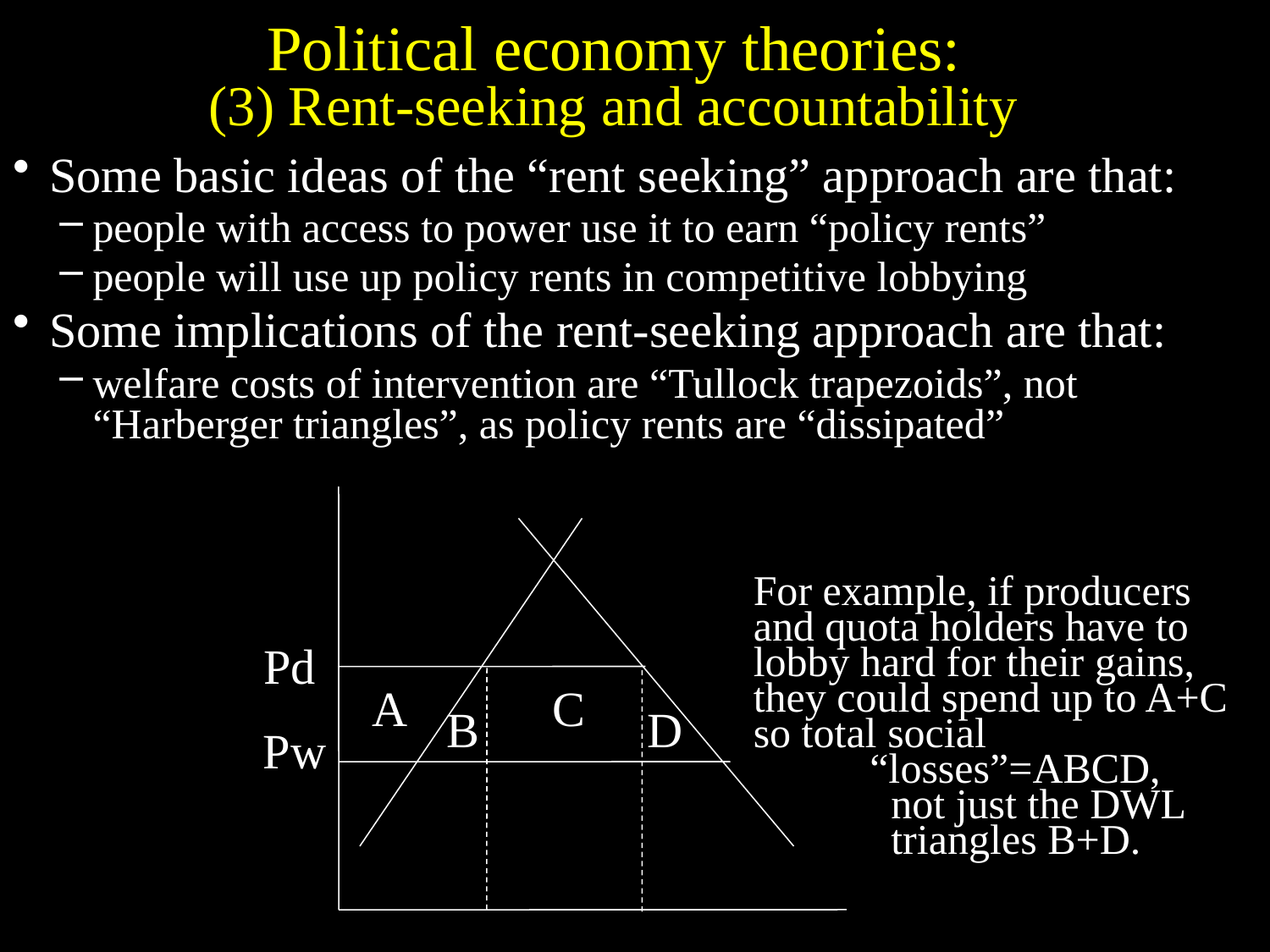

# Political economy theories: (3) Rent-seeking and accountability
 Some basic ideas of the “rent seeking” approach are that:
people with access to power use it to earn “policy rents”
people will use up policy rents in competitive lobbying
 Some implications of the rent-seeking approach are that:
welfare costs of intervention are “Tullock trapezoids”, not “Harberger triangles”, as policy rents are “dissipated”

For example, if producers and quota holders have to lobby hard for their gains, they could spend up to A+C so total social
           “losses”=ABCD,
             not just the DWL
             triangles B+D.
Pd

A
C
B
D
Pw